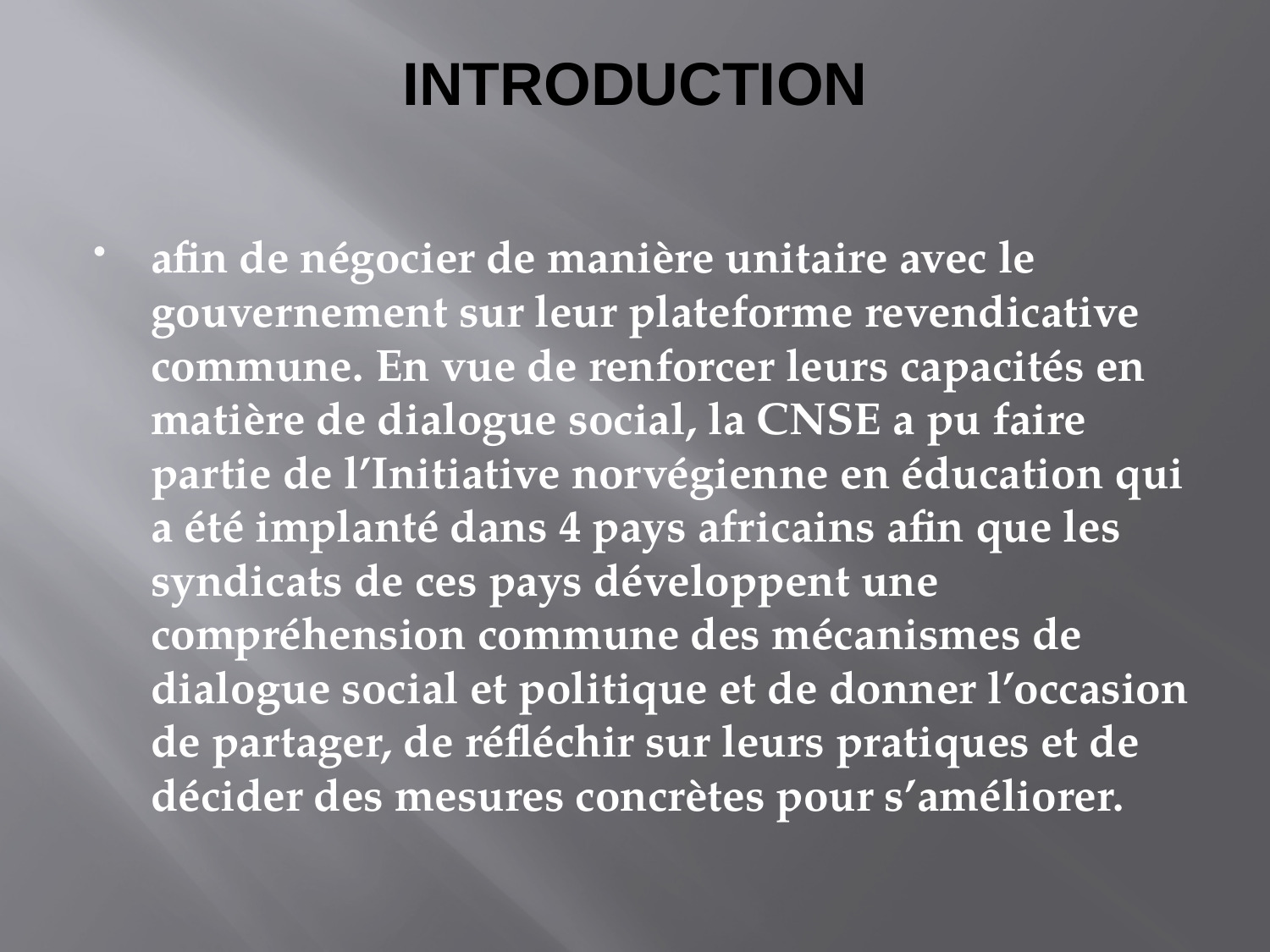

# INTRODUCTION
afin de négocier de manière unitaire avec le gouvernement sur leur plateforme revendicative commune. En vue de renforcer leurs capacités en matière de dialogue social, la CNSE a pu faire partie de l’Initiative norvégienne en éducation qui a été implanté dans 4 pays africains afin que les syndicats de ces pays développent une compréhension commune des mécanismes de dialogue social et politique et de donner l’occasion de partager, de réfléchir sur leurs pratiques et de décider des mesures concrètes pour s’améliorer.